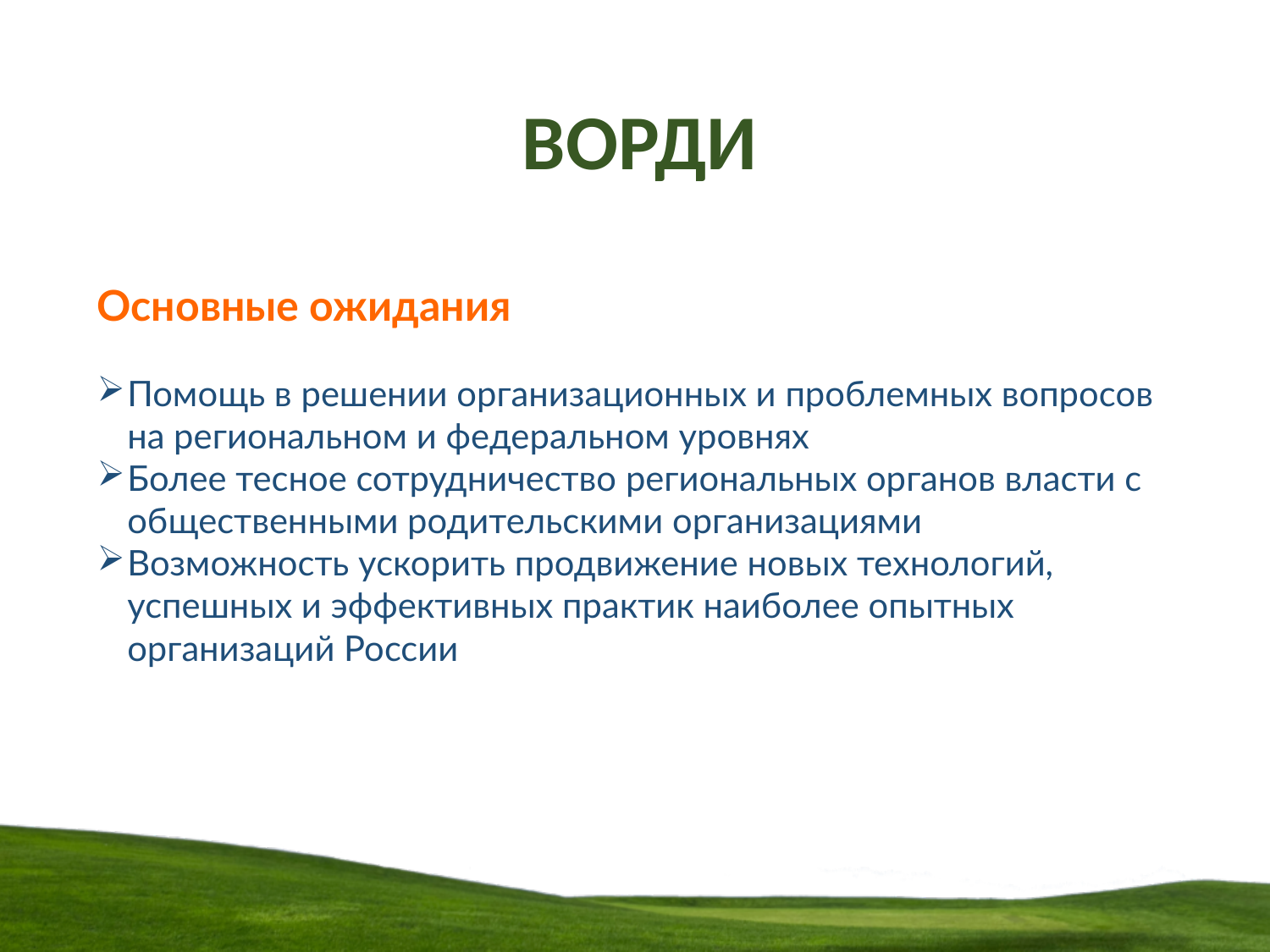

ВОРДИ

Основные ожидания

Помощь в решении организационных и проблемных вопросов на региональном и федеральном уровнях
Более тесное сотрудничество региональных органов власти с общественными родительскими организациями
Возможность ускорить продвижение новых технологий, успешных и эффективных практик наиболее опытных организаций России